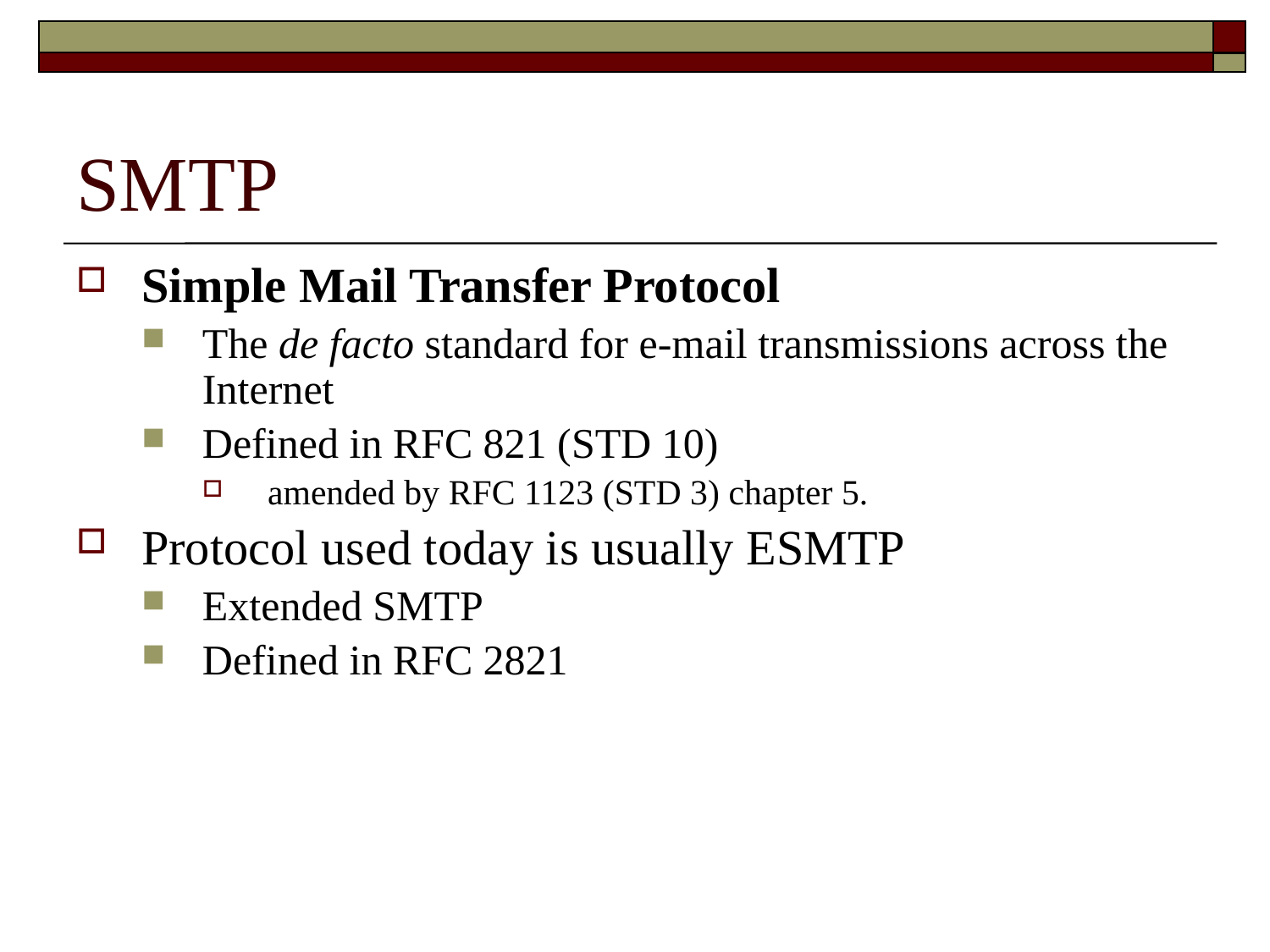

# SMTP
Simple Mail Transfer Protocol
The de facto standard for e-mail transmissions across the Internet
Defined in RFC 821 (STD 10)
amended by RFC 1123 (STD 3) chapter 5.
Protocol used today is usually ESMTP
Extended SMTP
Defined in RFC 2821